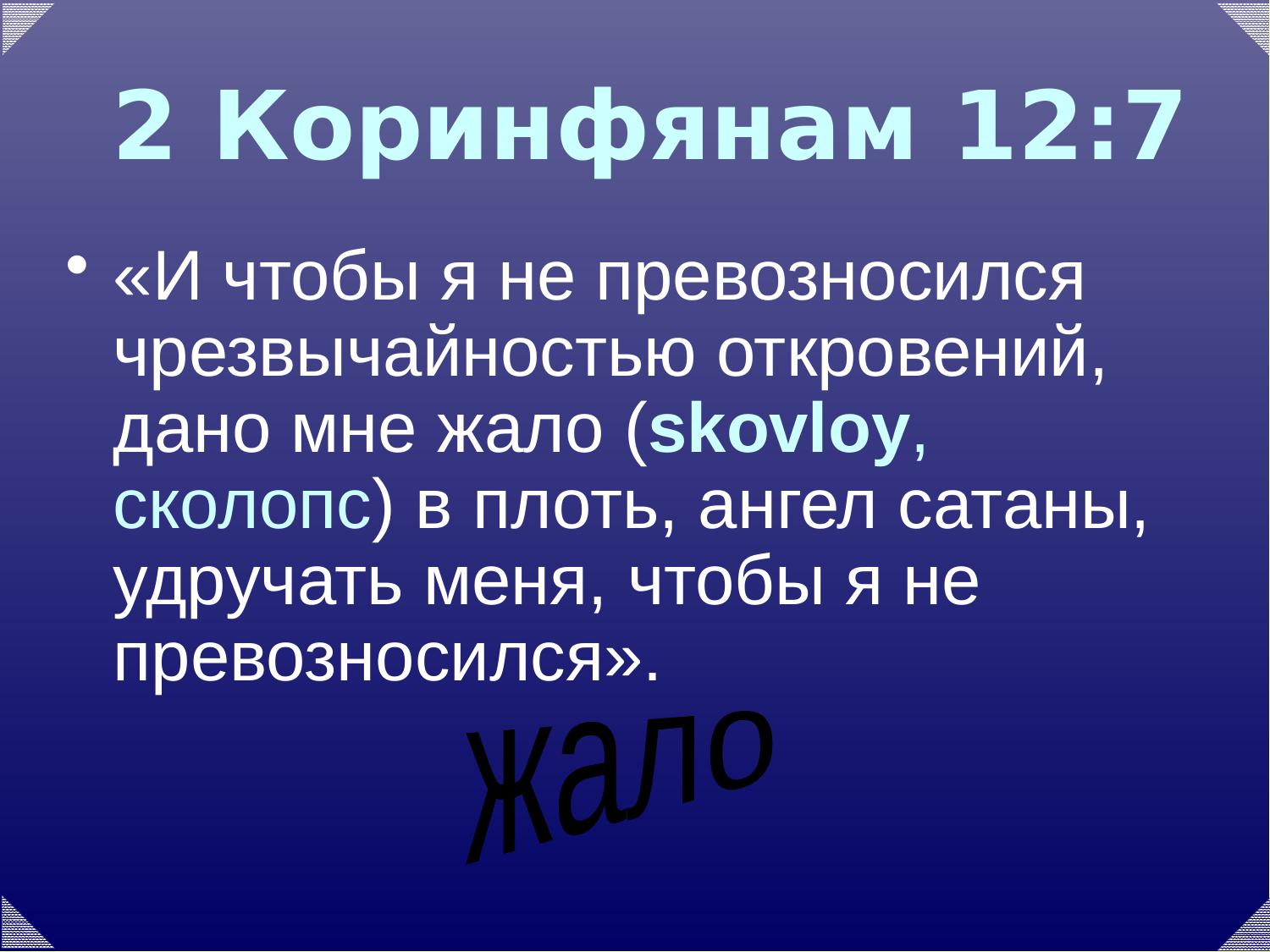

# 2 Коринфянам 12:7
«И чтобы я не превозносился чрезвычайностью откровений, дано мне жало (skovloy, сколопс) в плоть, ангел сатаны, удручать меня, чтобы я не превозносился».
жало